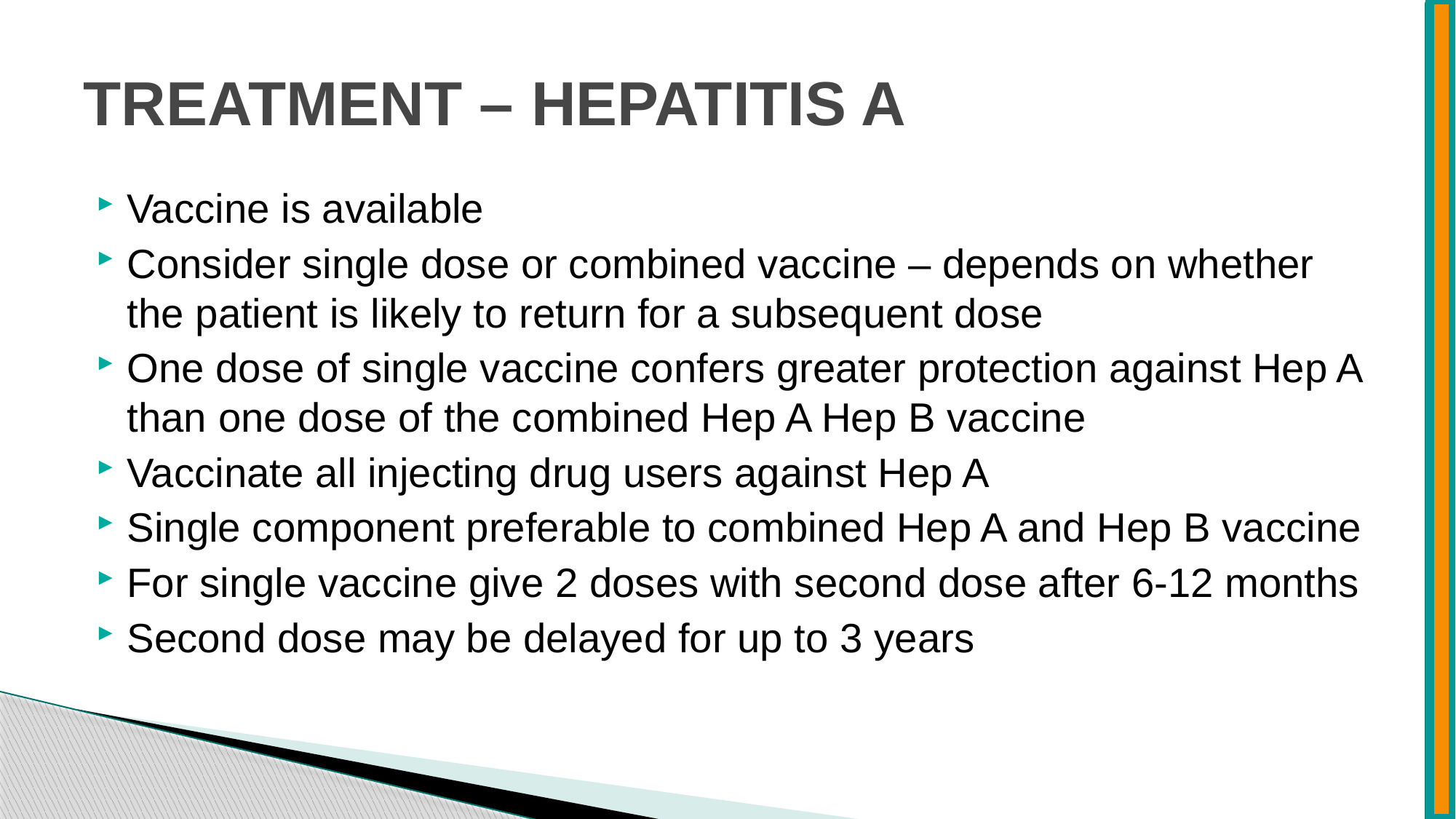

# TREATMENT – HEPATITIS A
Vaccine is available
Consider single dose or combined vaccine – depends on whether the patient is likely to return for a subsequent dose
One dose of single vaccine confers greater protection against Hep A than one dose of the combined Hep A Hep B vaccine
Vaccinate all injecting drug users against Hep A
Single component preferable to combined Hep A and Hep B vaccine
For single vaccine give 2 doses with second dose after 6-12 months
Second dose may be delayed for up to 3 years